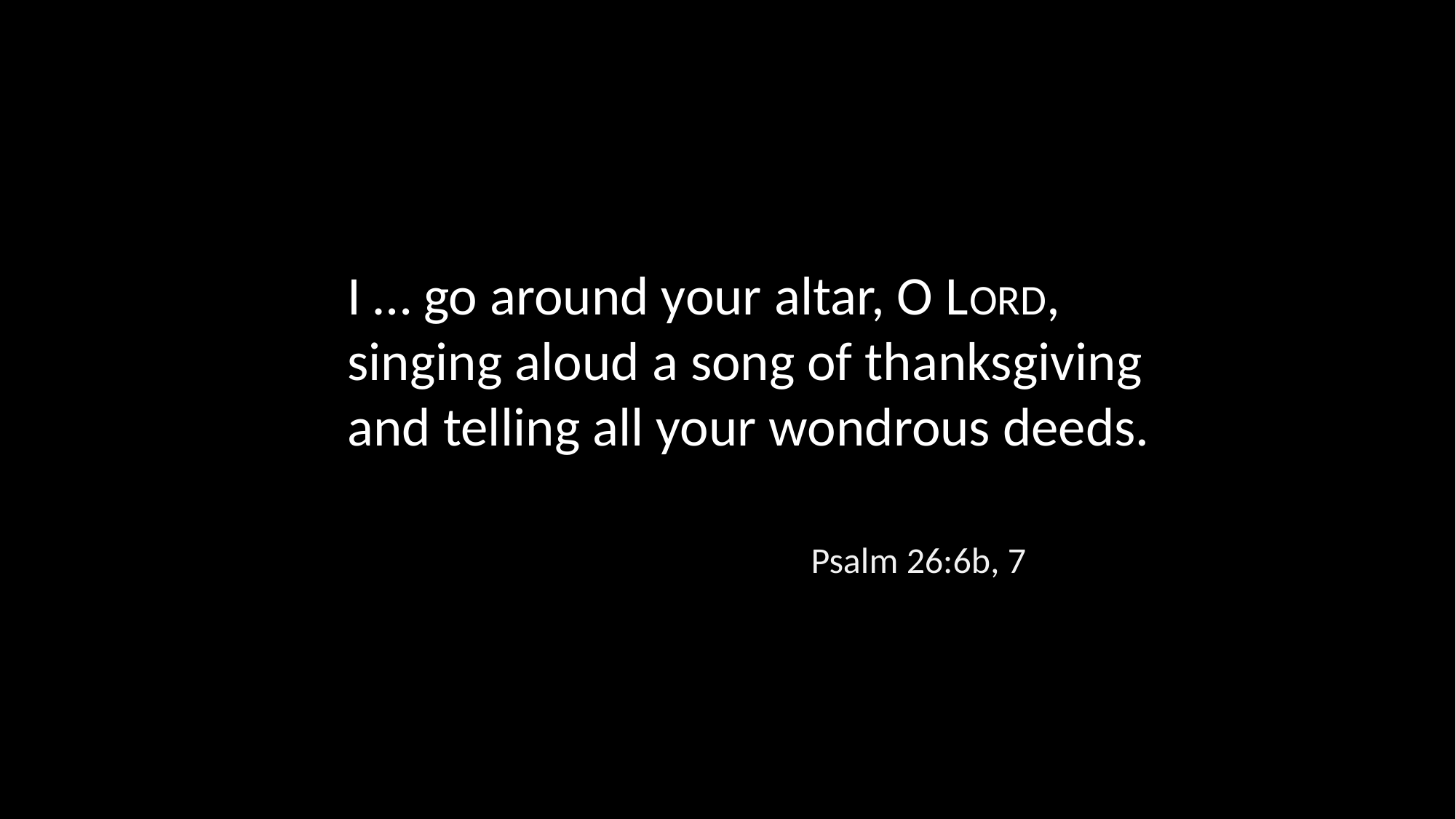

I … go around your altar, O LORD,
singing aloud a song of thanksgiving and telling all your wondrous deeds.

Psalm 26:6b, 7